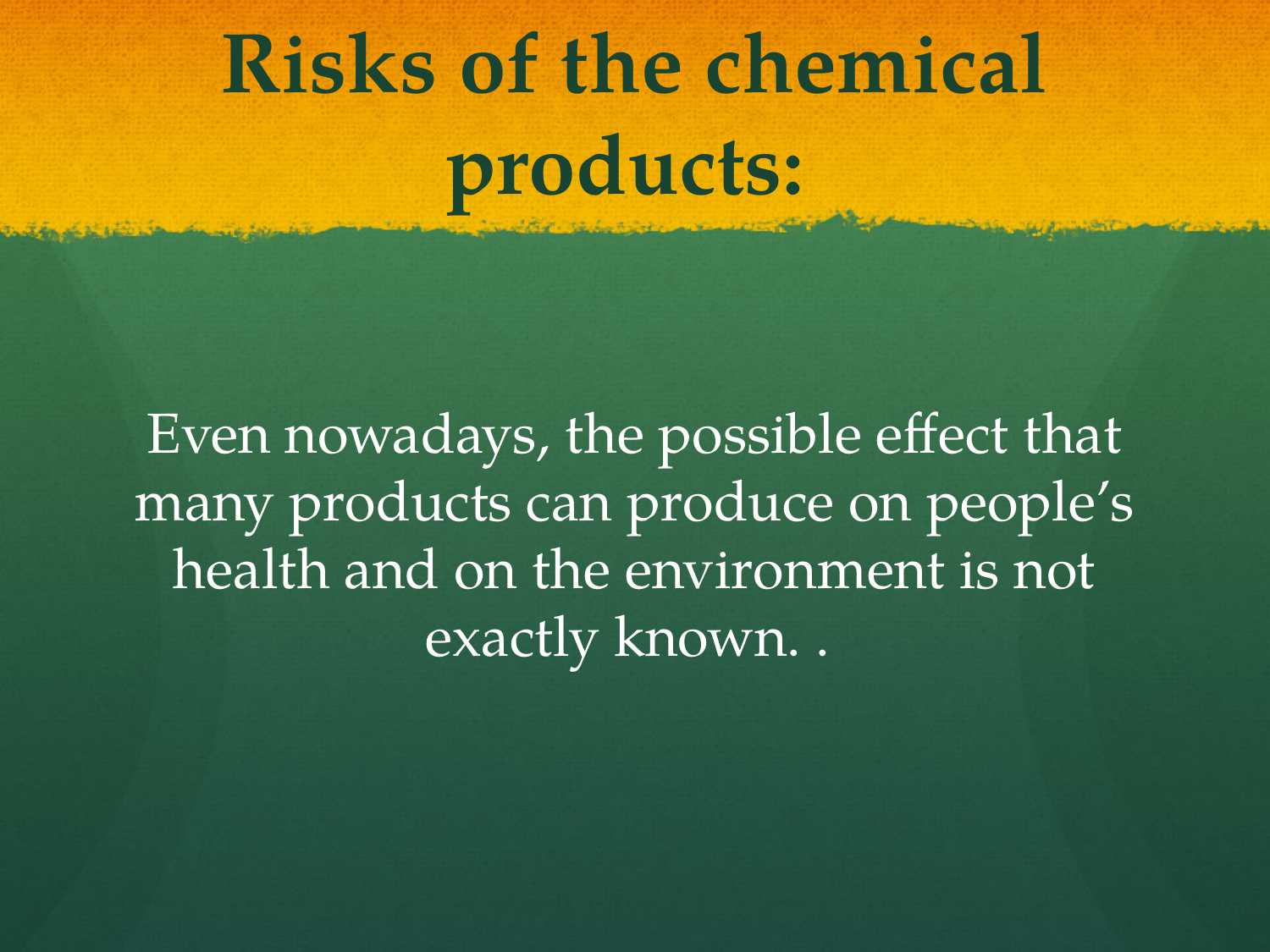

# Risks of the chemical products:

Even nowadays, the possible effect that many products can produce on people’s health and on the environment is not exactly known. .